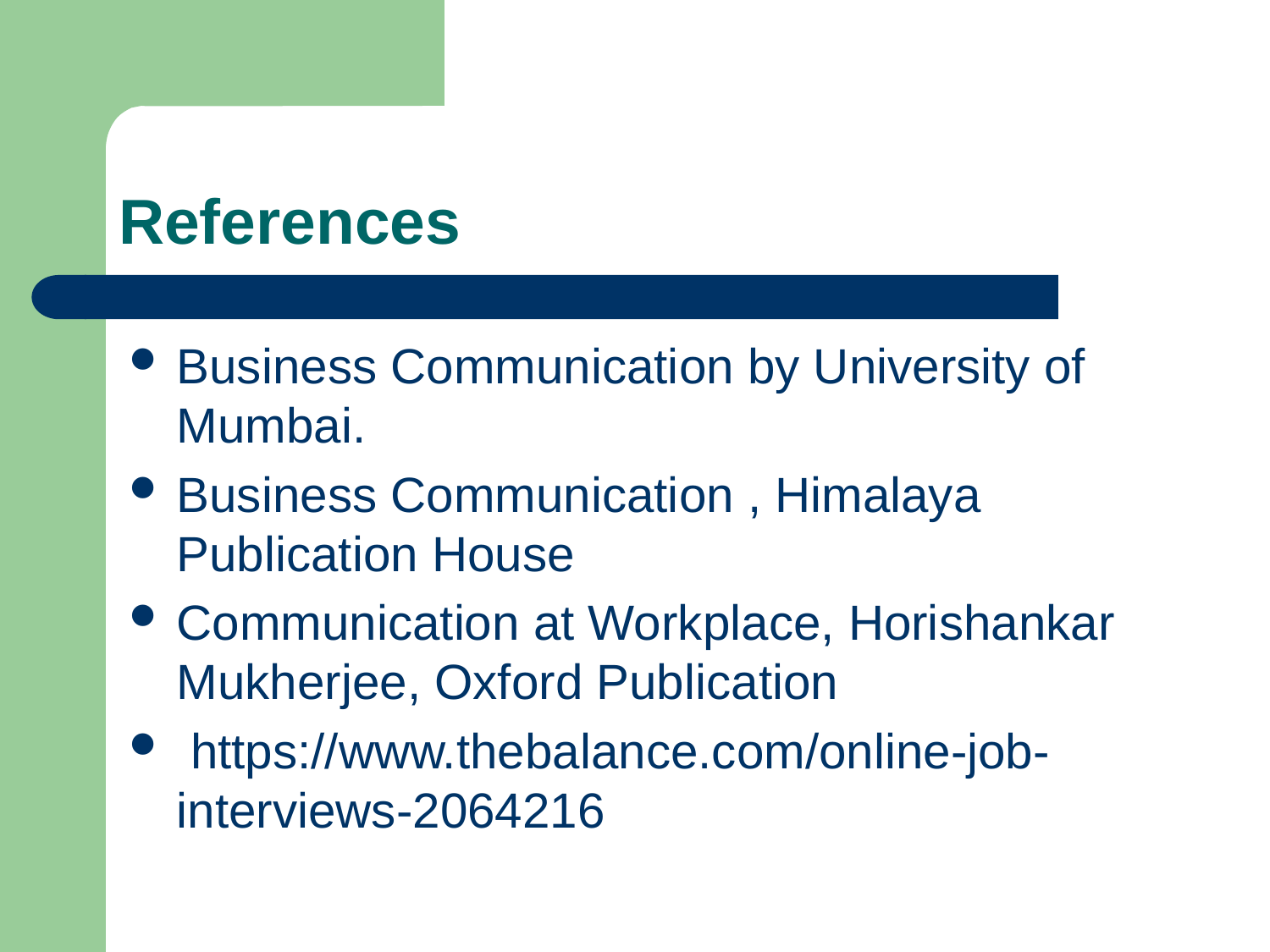

# References
Business Communication by University of Mumbai.
Business Communication , Himalaya Publication House
Communication at Workplace, Horishankar Mukherjee, Oxford Publication
 https://www.thebalance.com/online-job-interviews-2064216